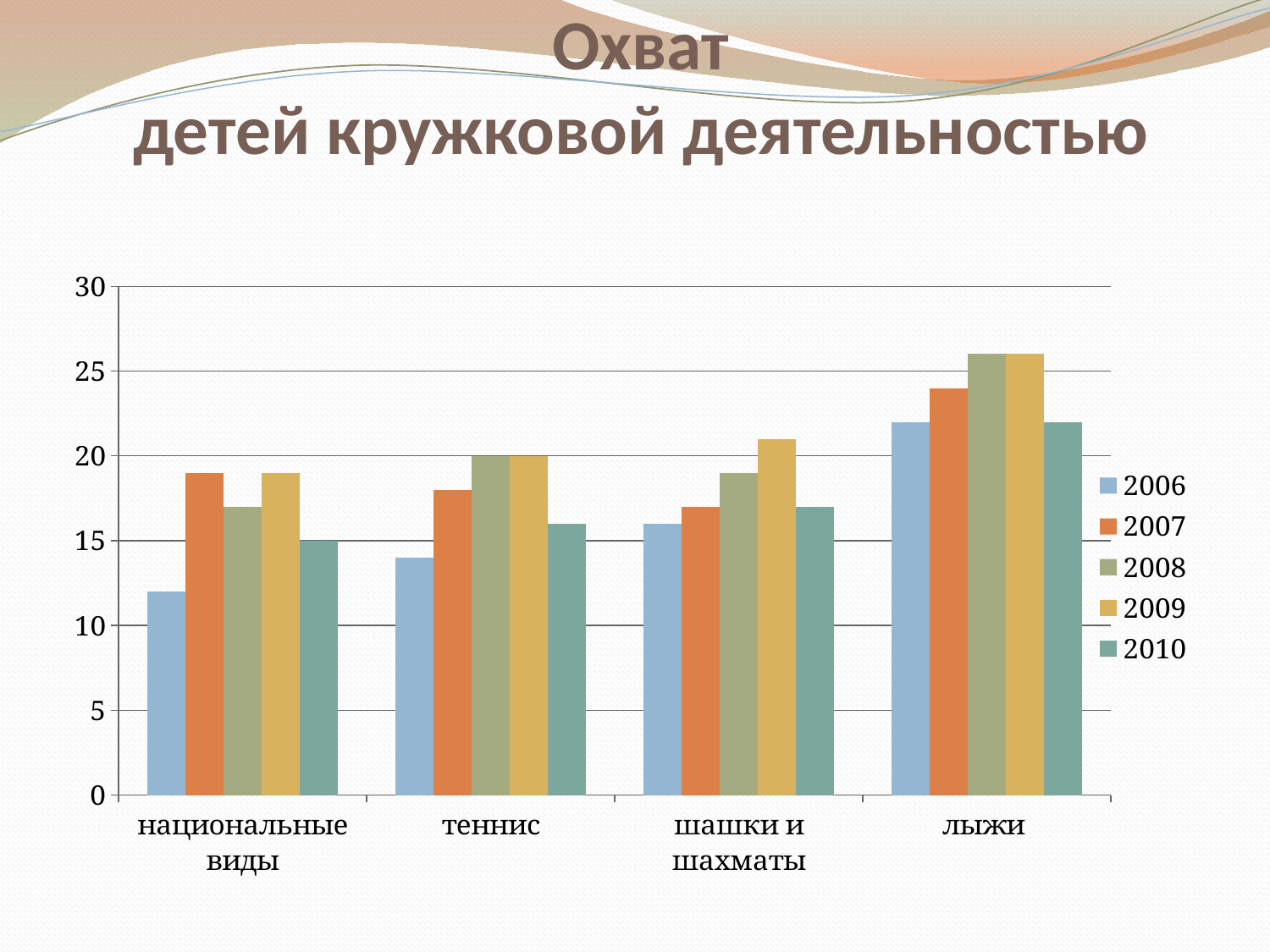

# Охват детей кружковой деятельностью

### Chart

| Category | 2006 | 2007 | 2008 | 2009 | 2010 |
|---|---|---|---|---|---|
| национальные виды | 12.0 | 19.0 | 17.0 | 19.0 | 15.0 |
| теннис | 14.0 | 18.0 | 20.0 | 20.0 | 16.0 |
| шашки и шахматы | 16.0 | 17.0 | 19.0 | 21.0 | 17.0 |
| лыжи  | 22.0 | 24.0 | 26.0 | 26.0 | 22.0 |